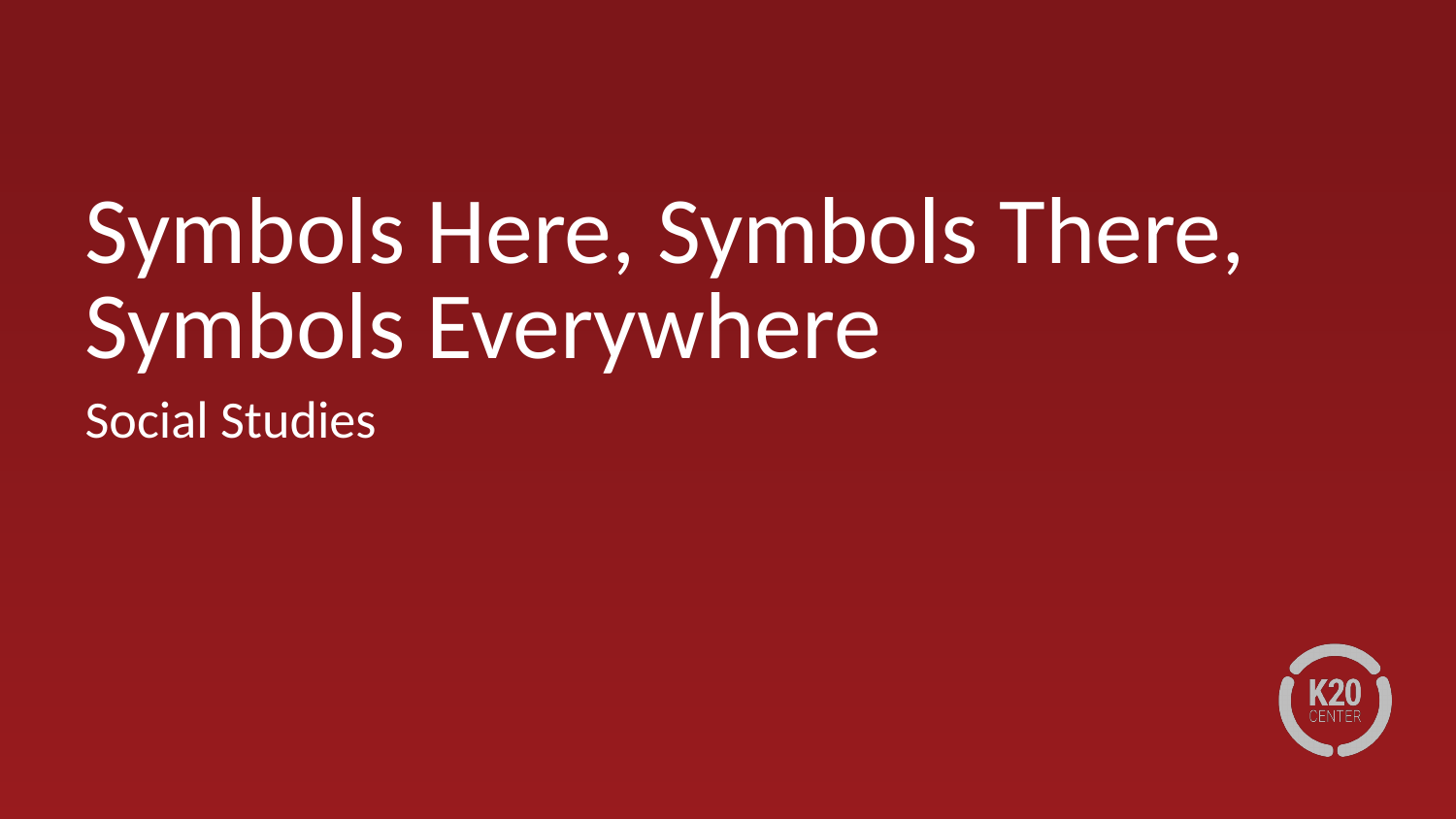

# Symbols Here, Symbols There, Symbols Everywhere
Social Studies